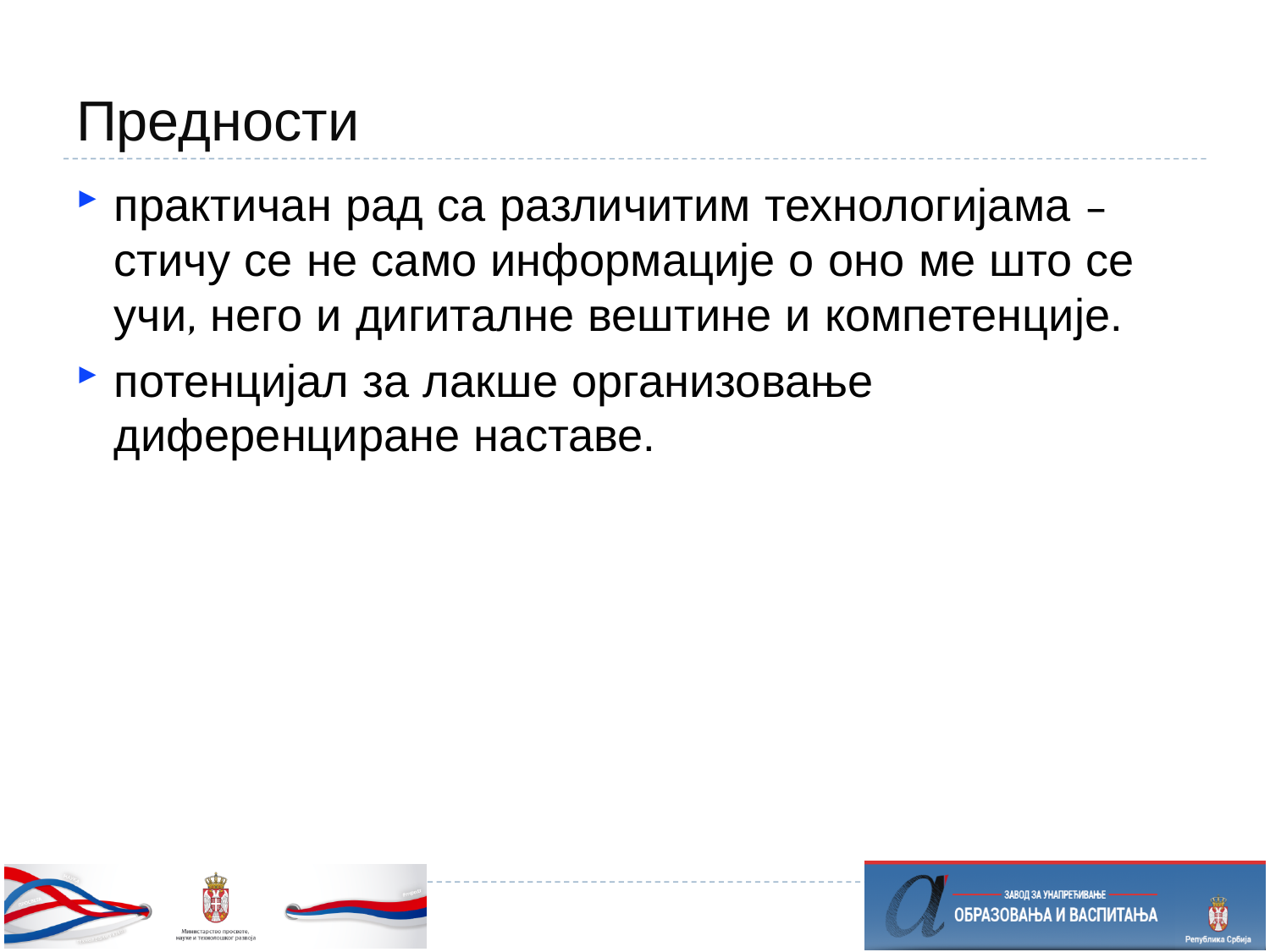

# Предности
практичан рад са различитим технологијама – стичу се не само информације о оно ме што се учи, него и дигиталне вештине и компетенције.
потенцијал за лакше организовање диференциране наставе.